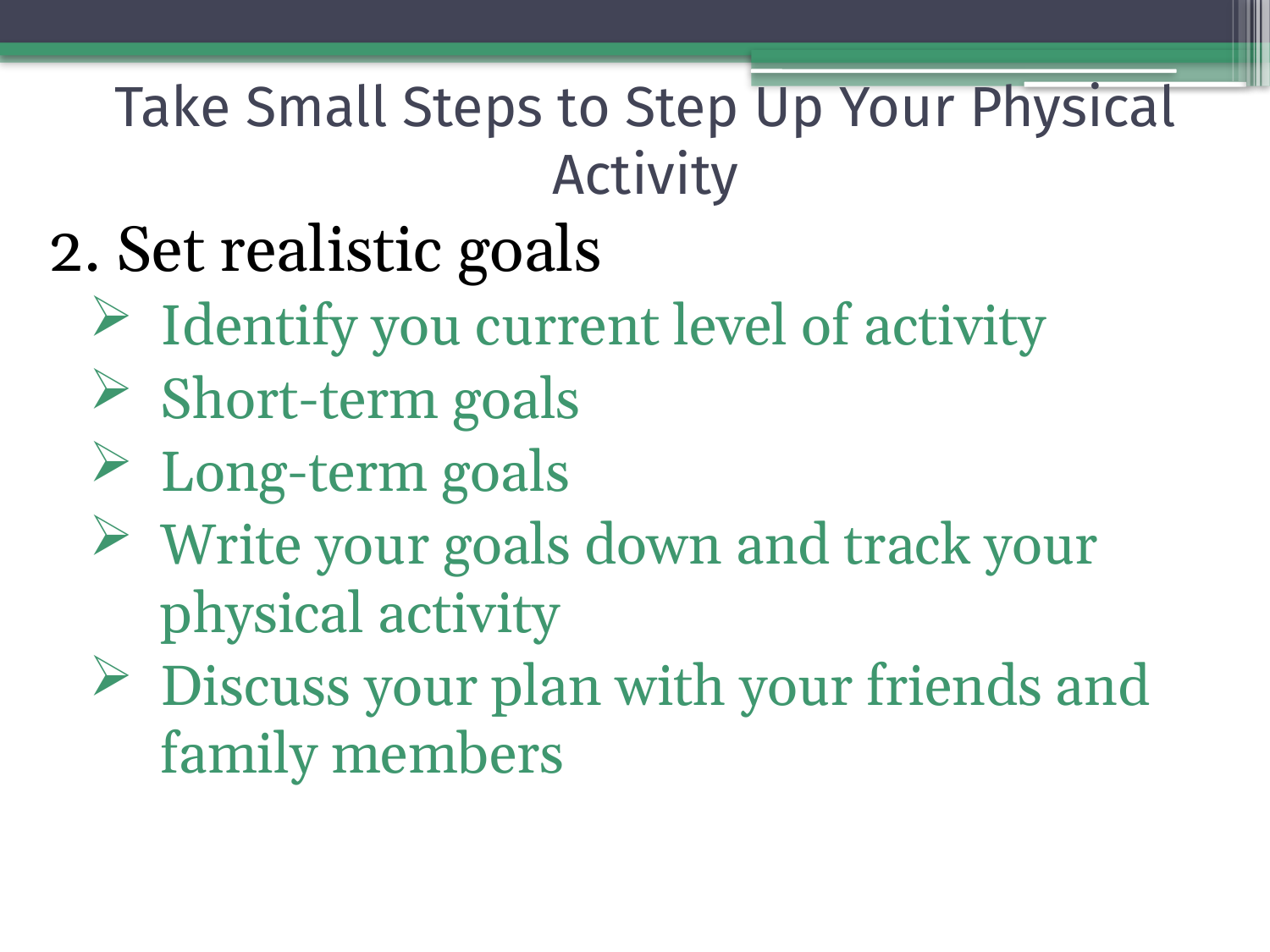

# Take Small Steps to Step Up Your Physical Activity
2. Set realistic goals
Identify you current level of activity
Short-term goals
Long-term goals
Write your goals down and track your physical activity
Discuss your plan with your friends and family members